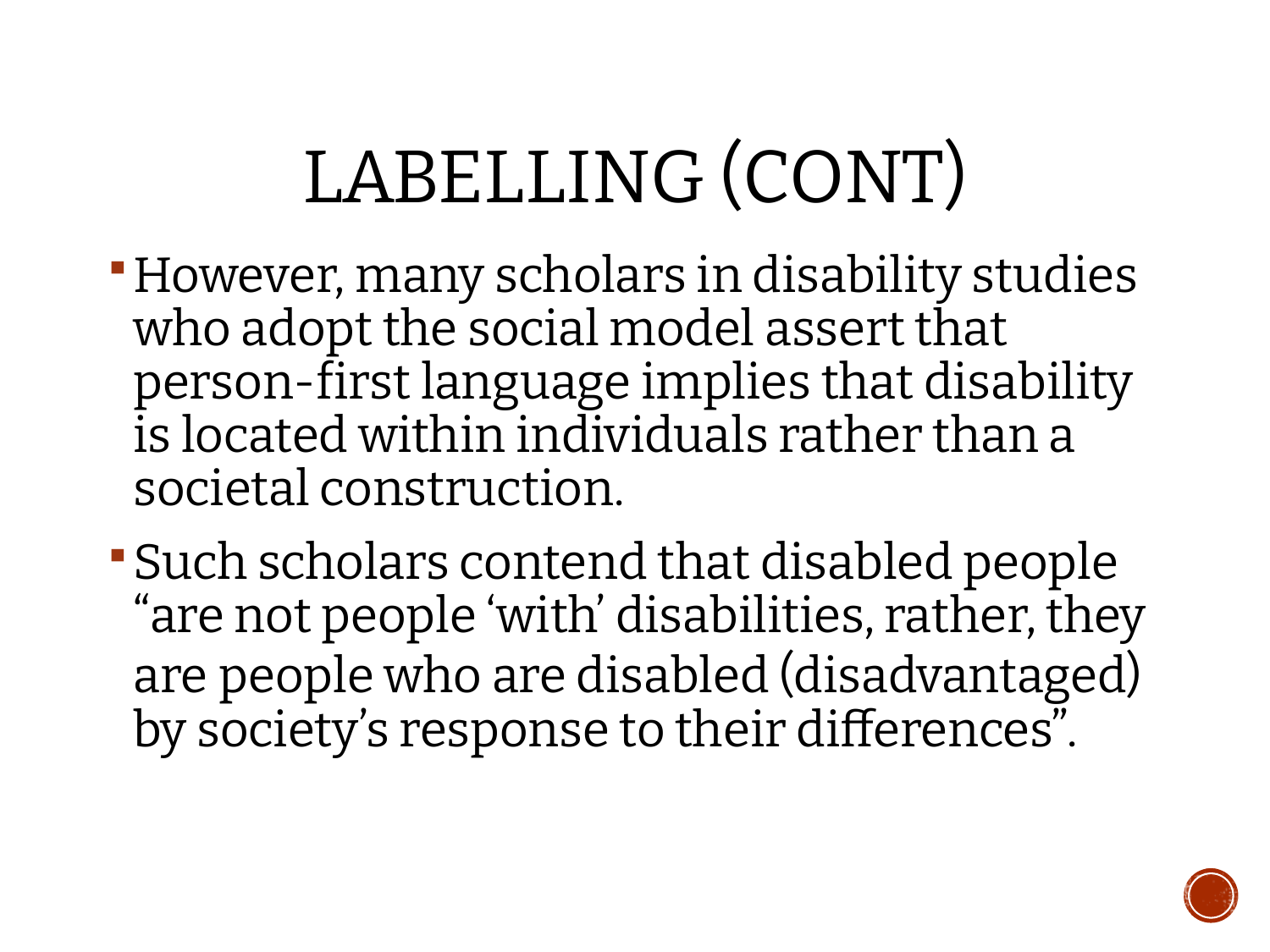

# Labelling (cont)
However, many scholars in disability studies who adopt the social model assert that person-first language implies that disability is located within individuals rather than a societal construction.
Such scholars contend that disabled people “are not people ‘with’ disabilities, rather, they are people who are disabled (disadvantaged) by society’s response to their differences”.